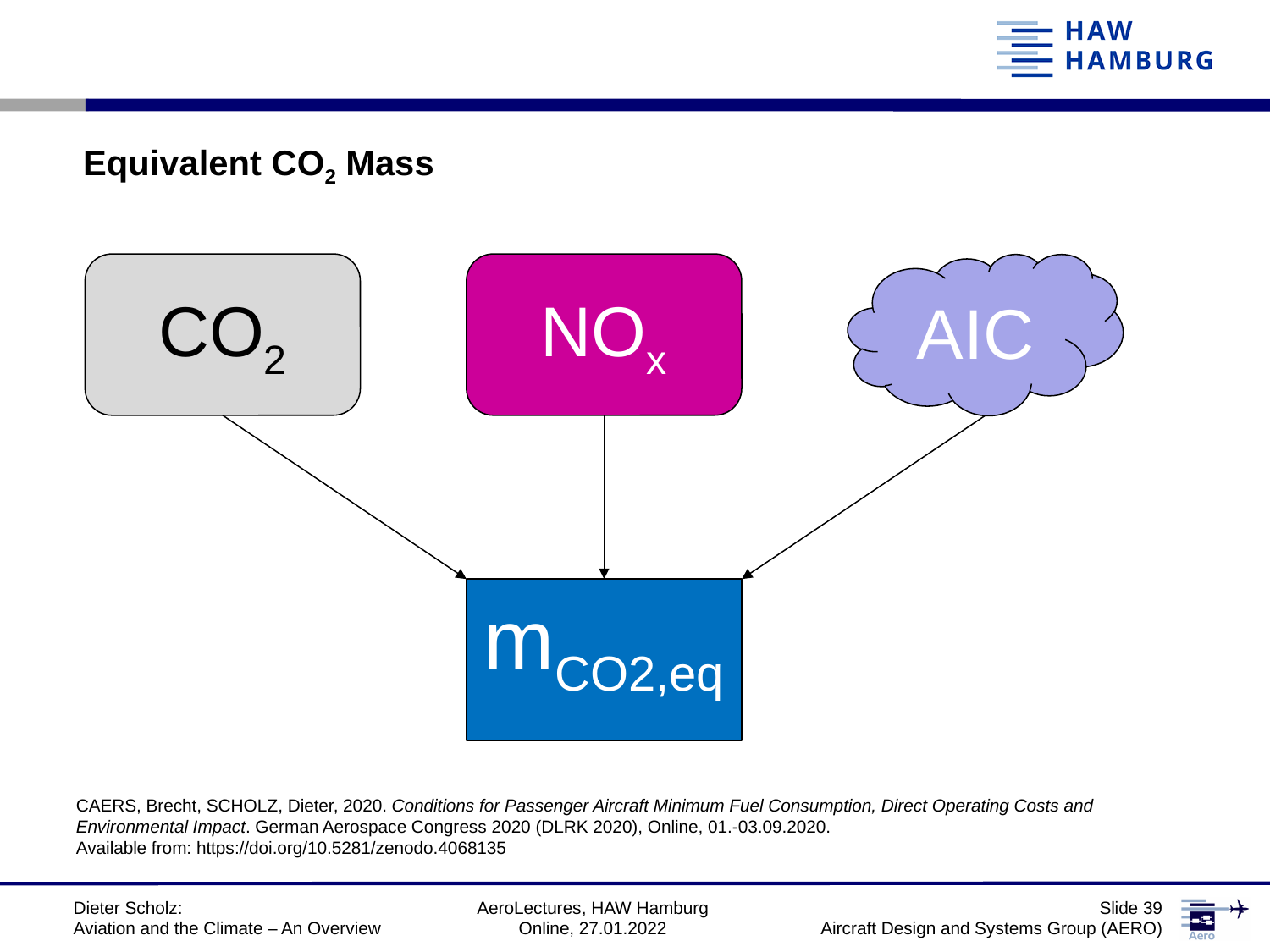

# Equivalent CO2 Mass
NOx
AIC
CO2
mCO2,eq
CAERS, Brecht, SCHOLZ, Dieter, 2020. Conditions for Passenger Aircraft Minimum Fuel Consumption, Direct Operating Costs and Environmental Impact. German Aerospace Congress 2020 (DLRK 2020), Online, 01.-03.09.2020.
Available from: https://doi.org/10.5281/zenodo.4068135